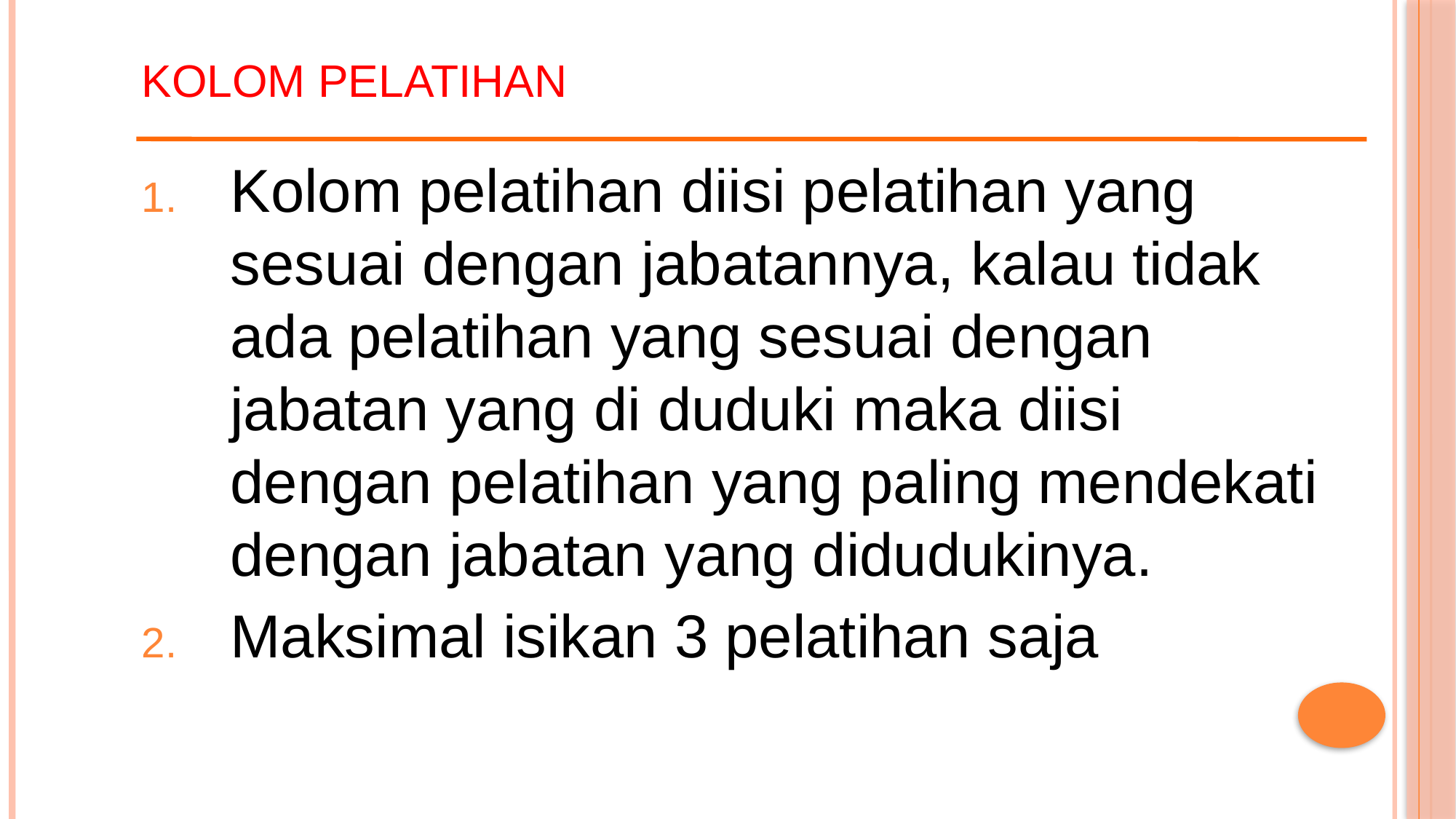

# Kolom Pelatihan
Kolom pelatihan diisi pelatihan yang sesuai dengan jabatannya, kalau tidak ada pelatihan yang sesuai dengan jabatan yang di duduki maka diisi dengan pelatihan yang paling mendekati dengan jabatan yang didudukinya.
Maksimal isikan 3 pelatihan saja
ripur_2017